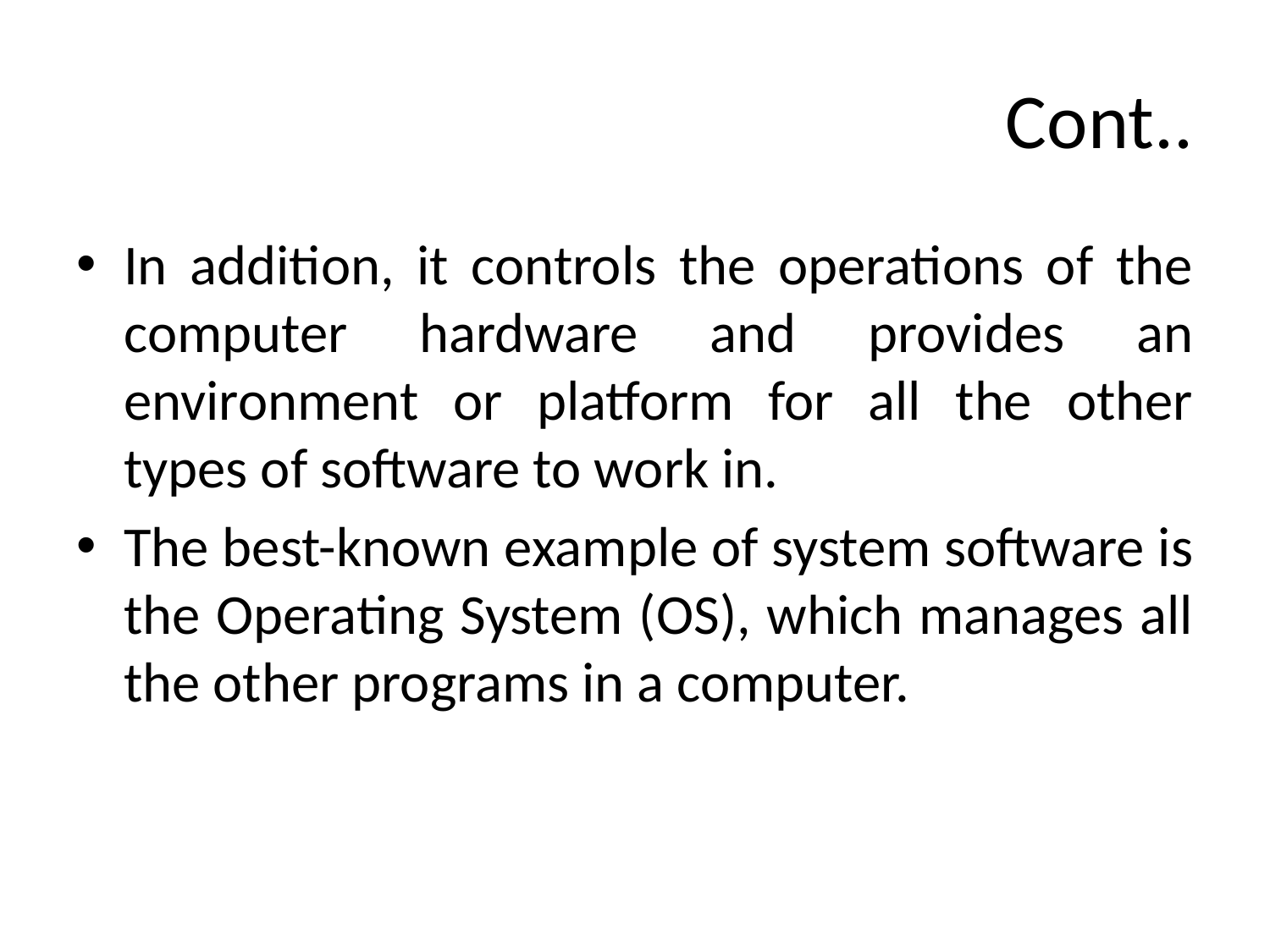

# Cont..
In addition, it controls the operations of the computer hardware and provides an environment or platform for all the other types of software to work in.
The best-known example of system software is the Operating System (OS), which manages all the other programs in a computer.